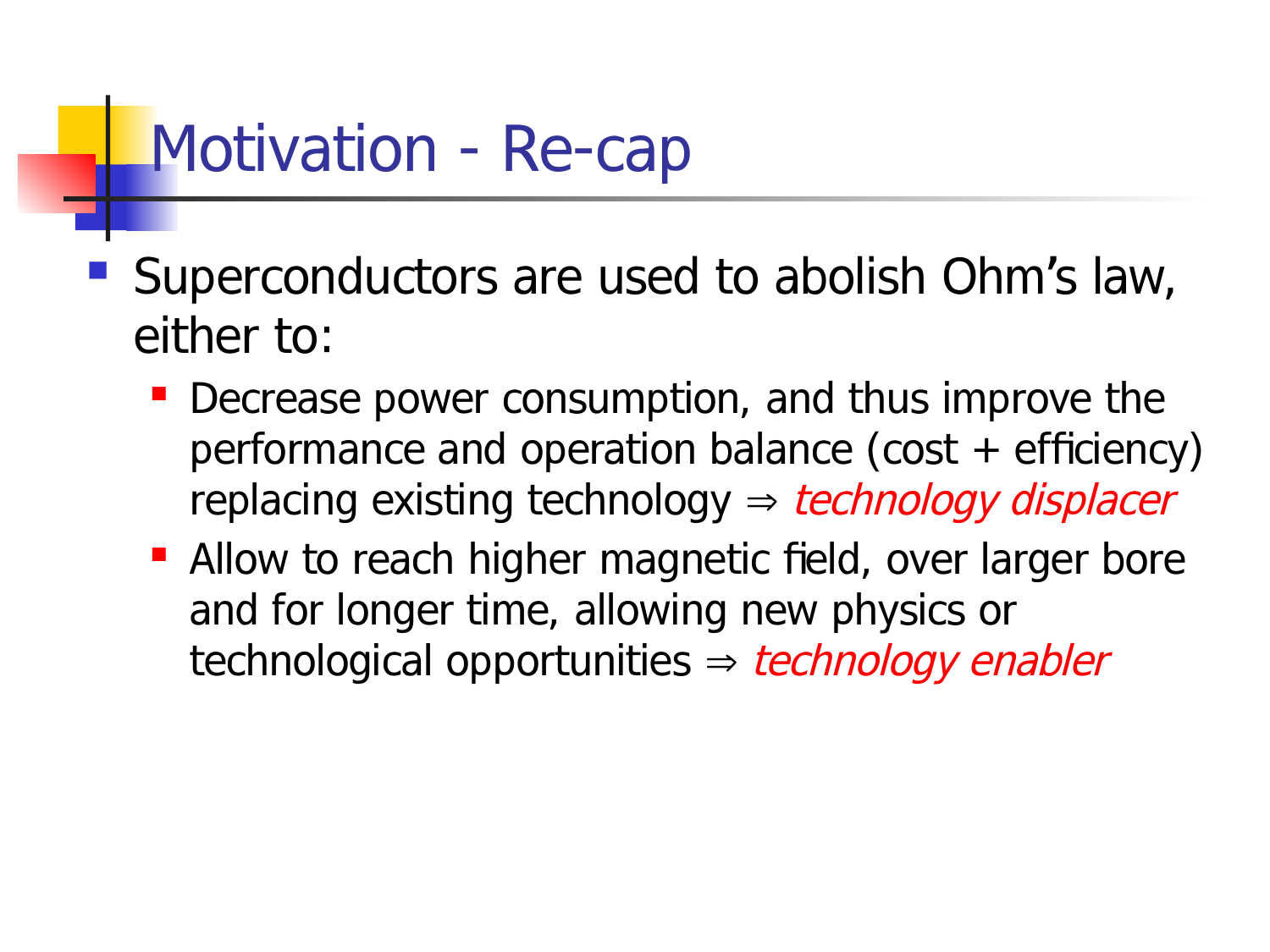

# Motivation - Re-cap
Superconductors are used to abolish Ohm’s law, either to:
Decrease power consumption, and thus improve the performance and operation balance (cost + efficiency) replacing existing technology ⇒ technology displacer
Allow to reach higher magnetic field, over larger bore and for longer time, allowing new physics or technological opportunities ⇒ technology enabler